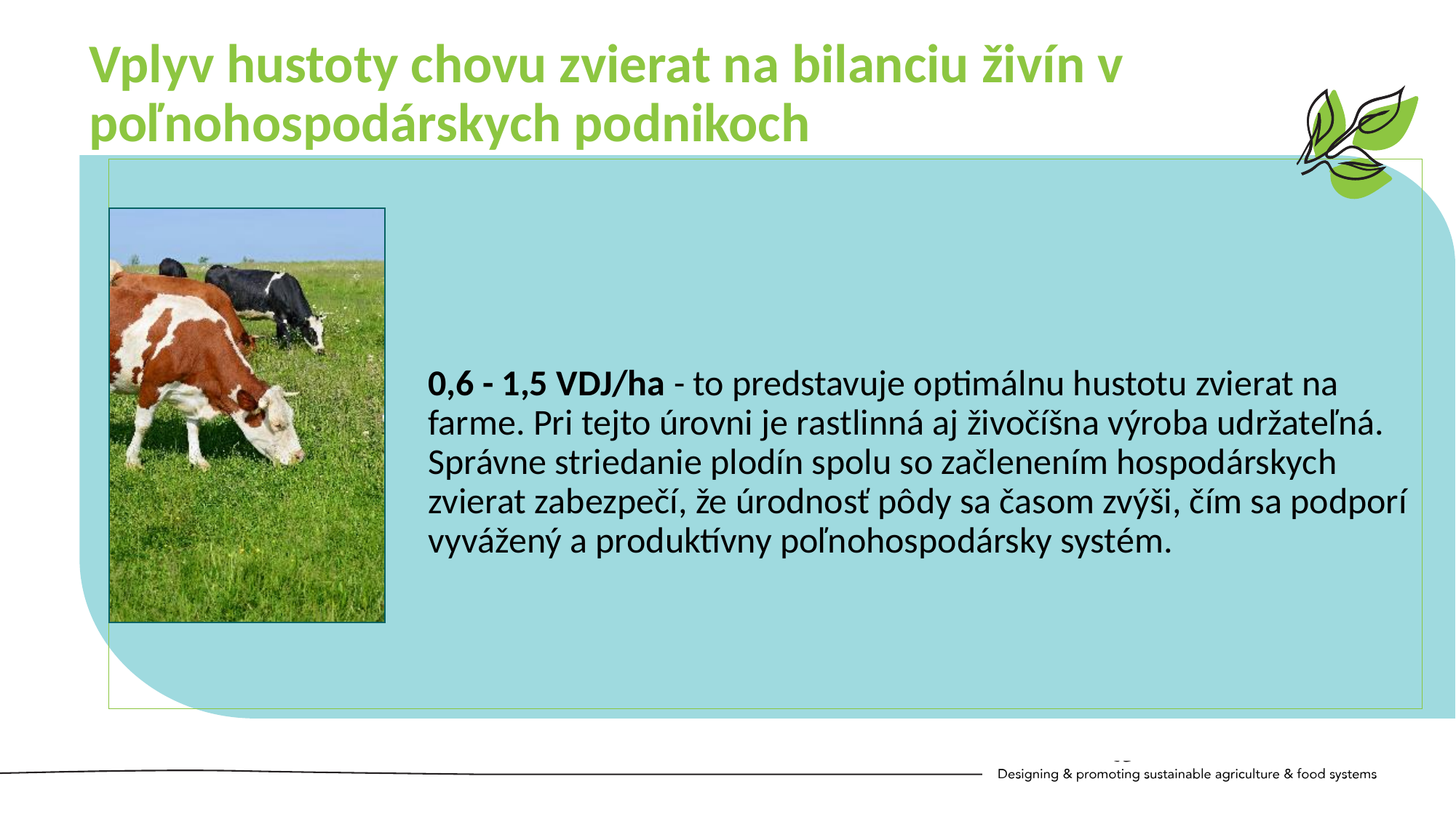

Vplyv hustoty chovu zvierat na bilanciu živín v poľnohospodárskych podnikoch

0,6 - 1,5 VDJ/ha - to predstavuje optimálnu hustotu zvierat na farme. Pri tejto úrovni je rastlinná aj živočíšna výroba udržateľná. Správne striedanie plodín spolu so začlenením hospodárskych zvierat zabezpečí, že úrodnosť pôdy sa časom zvýši, čím sa podporí vyvážený a produktívny poľnohospodársky systém.